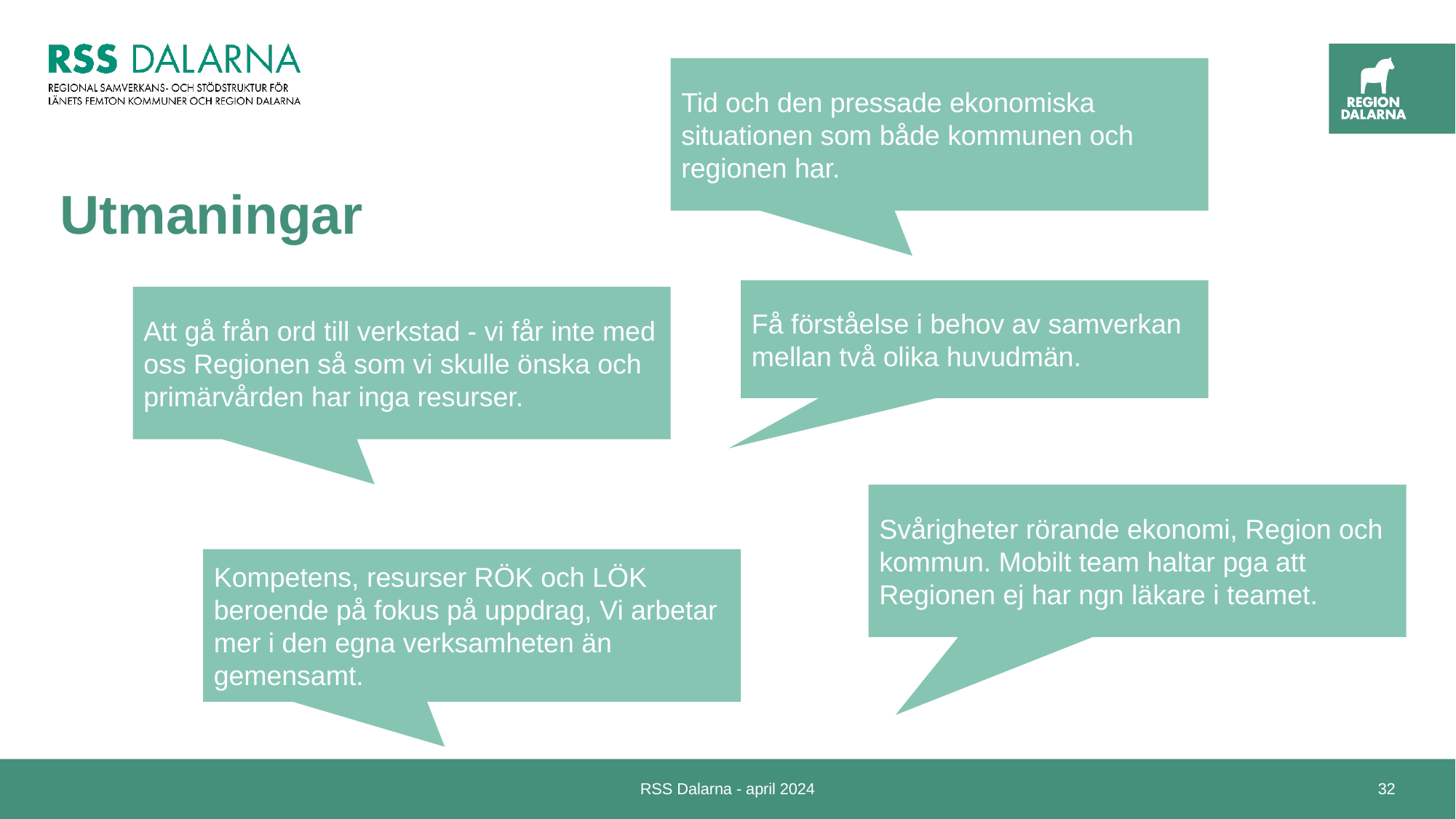

Tid och den pressade ekonomiska situationen som både kommunen och regionen har.
# Utmaningar
Få förståelse i behov av samverkan mellan två olika huvudmän.
Att gå från ord till verkstad - vi får inte med oss Regionen så som vi skulle önska och primärvården har inga resurser.
Svårigheter rörande ekonomi, Region och kommun. Mobilt team haltar pga att Regionen ej har ngn läkare i teamet.
Kompetens, resurser RÖK och LÖK beroende på fokus på uppdrag, Vi arbetar mer i den egna verksamheten än gemensamt.
RSS Dalarna - april 2024
32